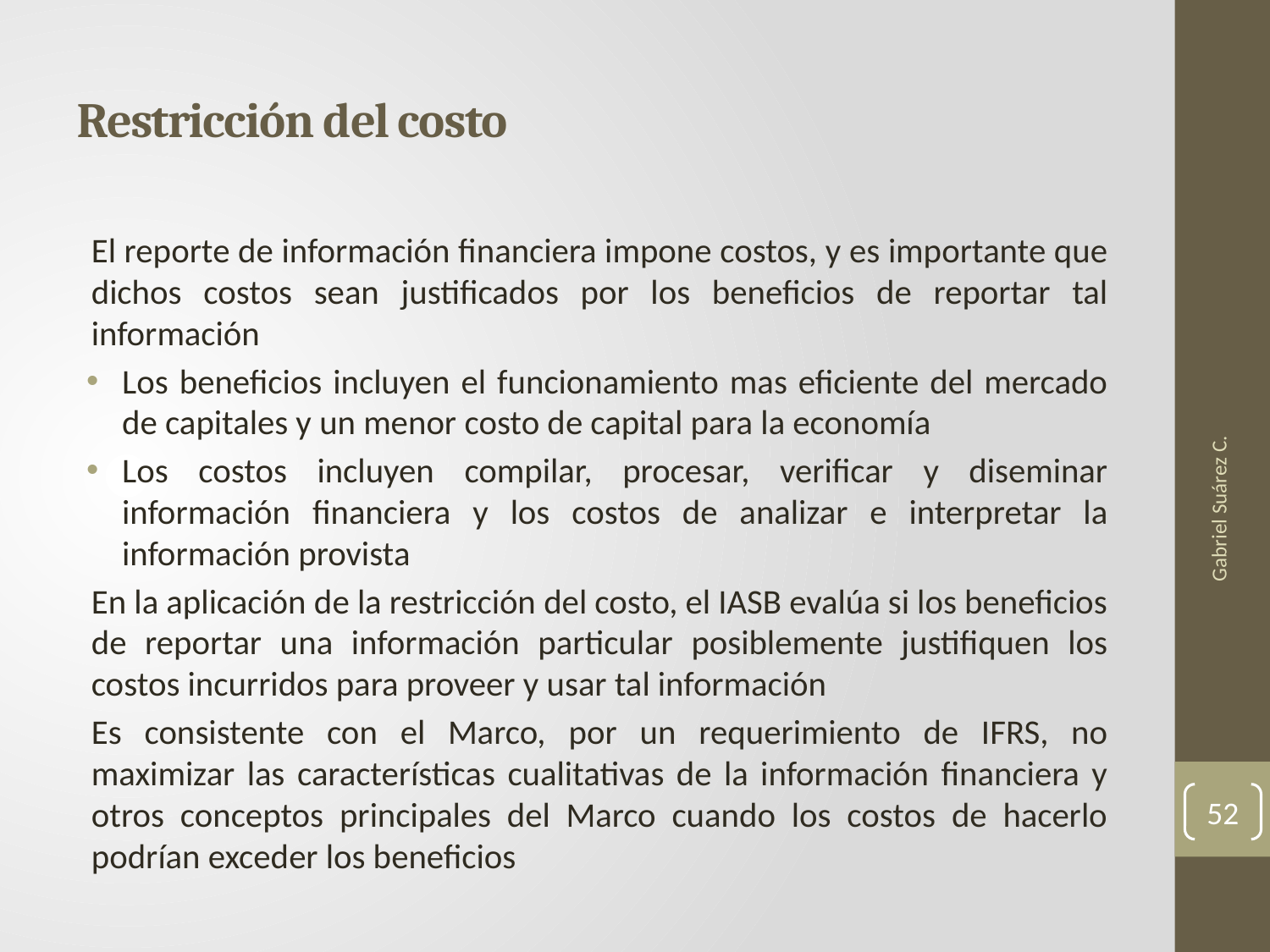

# Restricción del costo
El reporte de información financiera impone costos, y es importante que dichos costos sean justificados por los beneficios de reportar tal información
Los beneficios incluyen el funcionamiento mas eficiente del mercado de capitales y un menor costo de capital para la economía
Los costos incluyen compilar, procesar, verificar y diseminar información financiera y los costos de analizar e interpretar la información provista
En la aplicación de la restricción del costo, el IASB evalúa si los beneficios de reportar una información particular posiblemente justifiquen los costos incurridos para proveer y usar tal información
Es consistente con el Marco, por un requerimiento de IFRS, no maximizar las características cualitativas de la información financiera y otros conceptos principales del Marco cuando los costos de hacerlo podrían exceder los beneficios
Gabriel Suárez C.
52